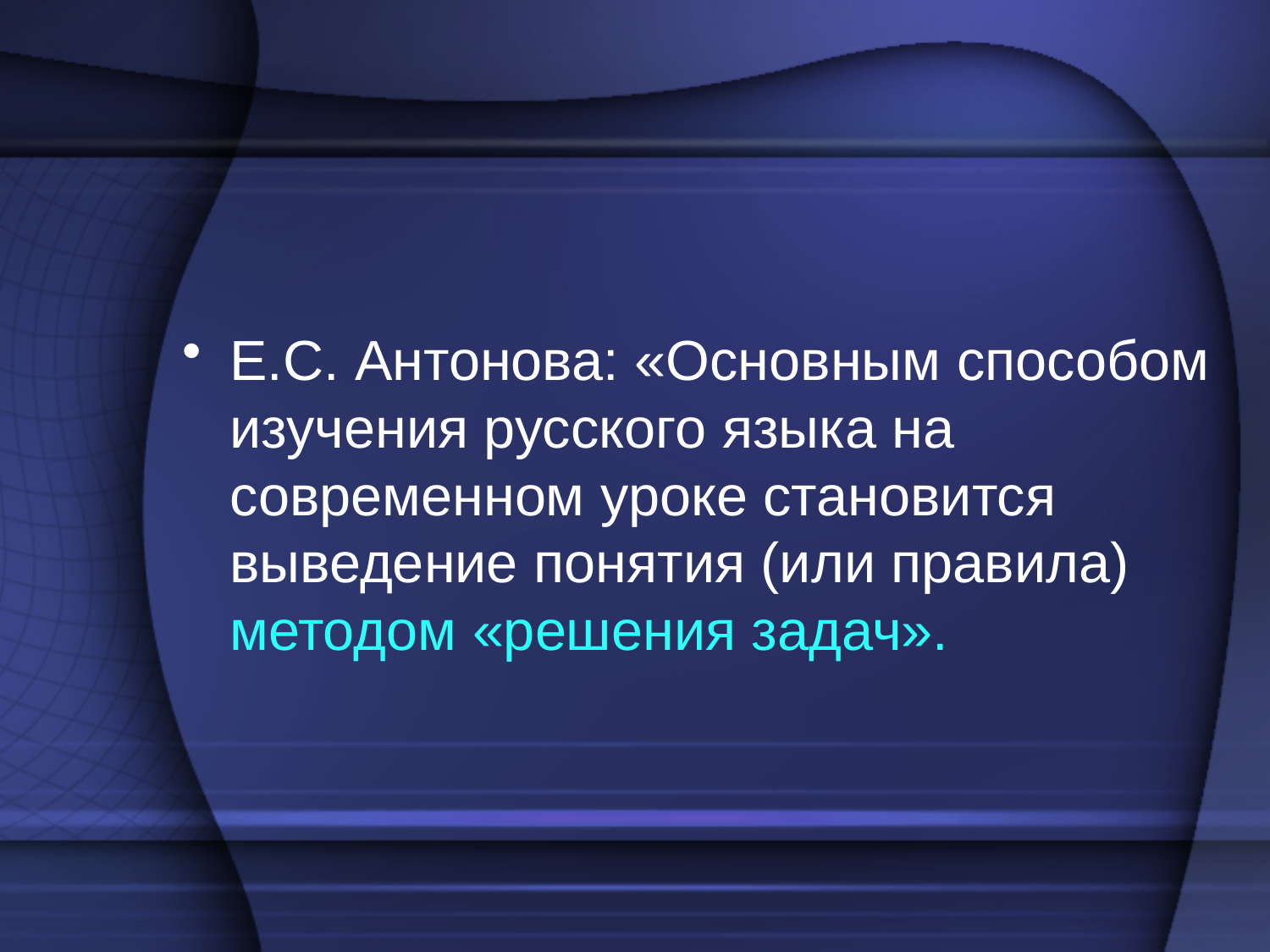

#
Е.С. Антонова: «Основным способом изучения русского языка на современном уроке становится выведение понятия (или правила) методом «решения задач».